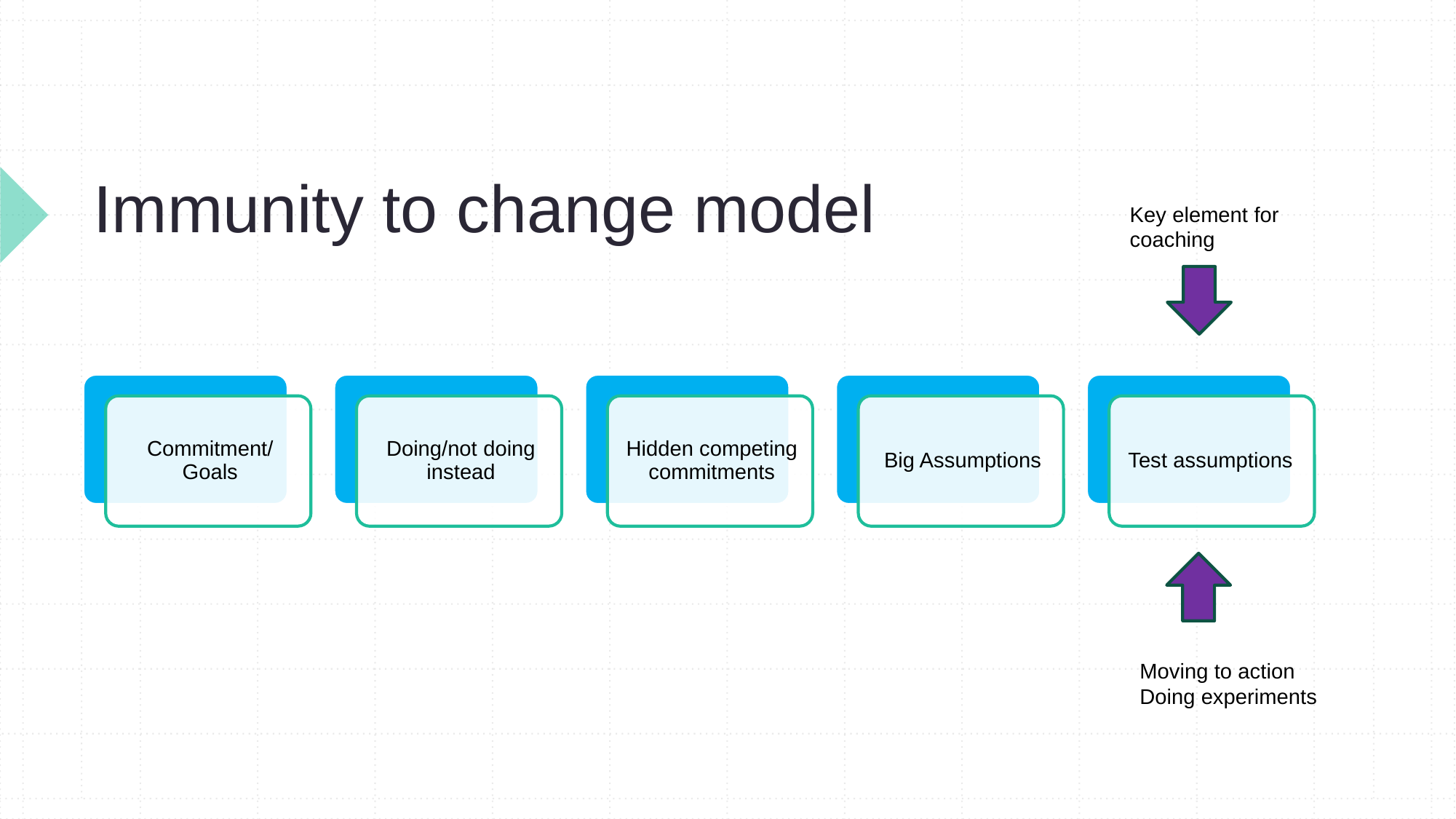

# Immunity to change model
Key element for coaching

Commitment/Goals
Doing/not doing instead
Hidden competing commitments
Big Assumptions
Test assumptions

Moving to action
Doing experiments